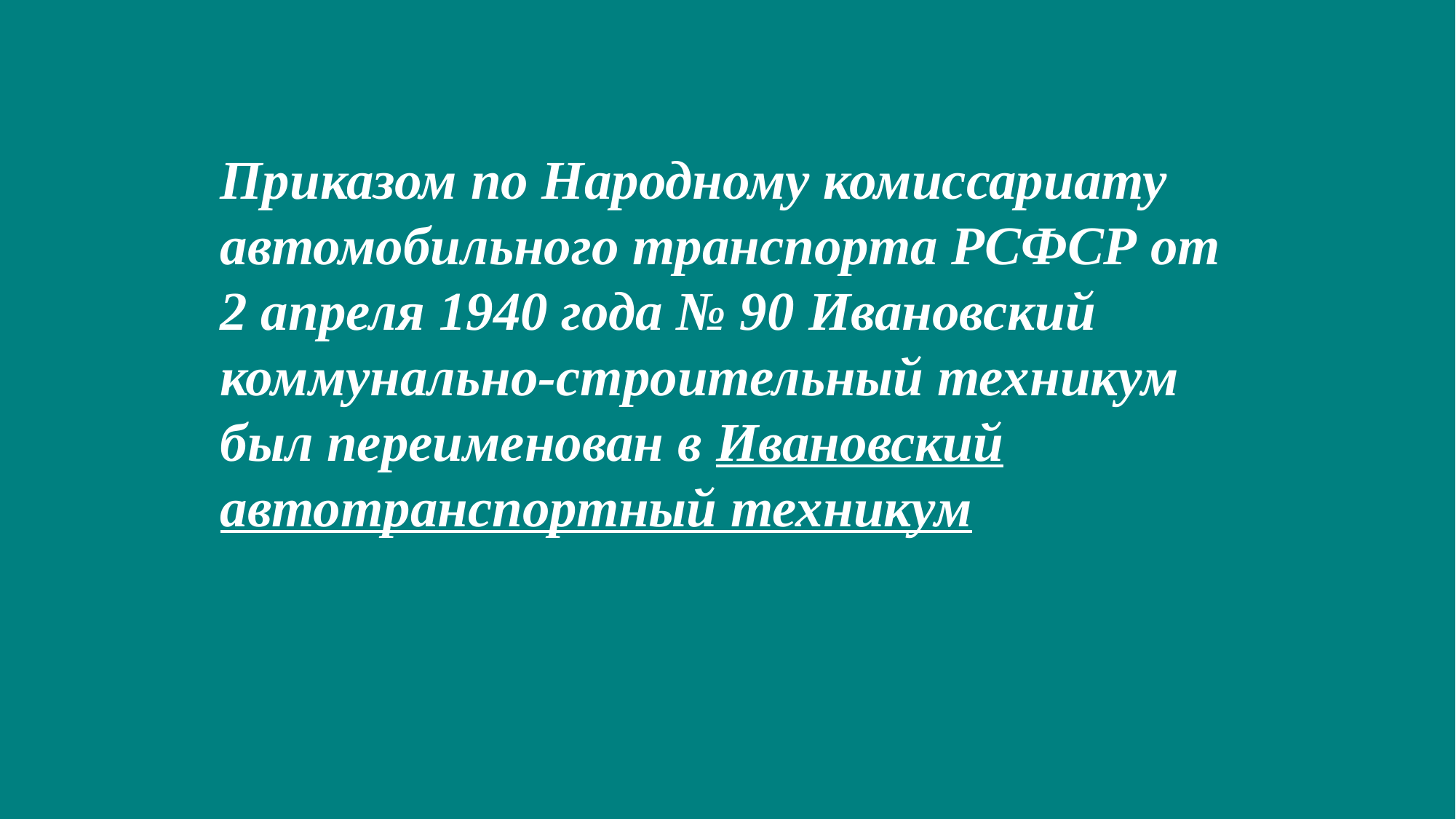

Приказом по Народному комиссариату автомобильного транспорта РСФСР от 2 апреля 1940 года № 90 Ивановский коммунально-строительный техникум был переименован в Ивановский автотранспортный техникум